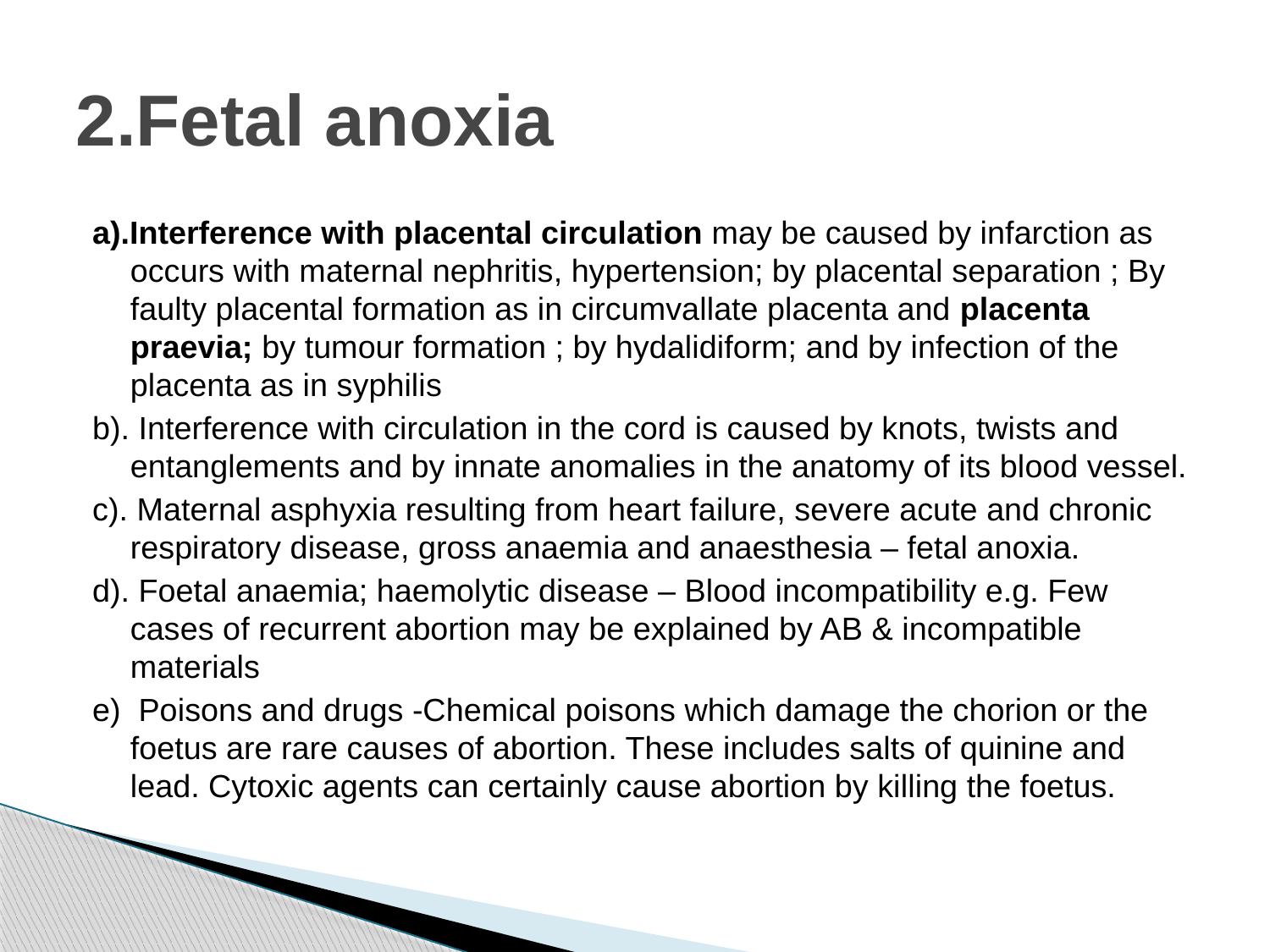

# 2.Fetal anoxia
a).Interference with placental circulation may be caused by infarction as occurs with maternal nephritis, hypertension; by placental separation ; By faulty placental formation as in circumvallate placenta and placenta praevia; by tumour formation ; by hydalidiform; and by infection of the placenta as in syphilis
b). Interference with circulation in the cord is caused by knots, twists and entanglements and by innate anomalies in the anatomy of its blood vessel.
c). Maternal asphyxia resulting from heart failure, severe acute and chronic respiratory disease, gross anaemia and anaesthesia – fetal anoxia.
d). Foetal anaemia; haemolytic disease – Blood incompatibility e.g. Few cases of recurrent abortion may be explained by AB & incompatible materials
e)  Poisons and drugs -Chemical poisons which damage the chorion or the foetus are rare causes of abortion. These includes salts of quinine and lead. Cytoxic agents can certainly cause abortion by killing the foetus.